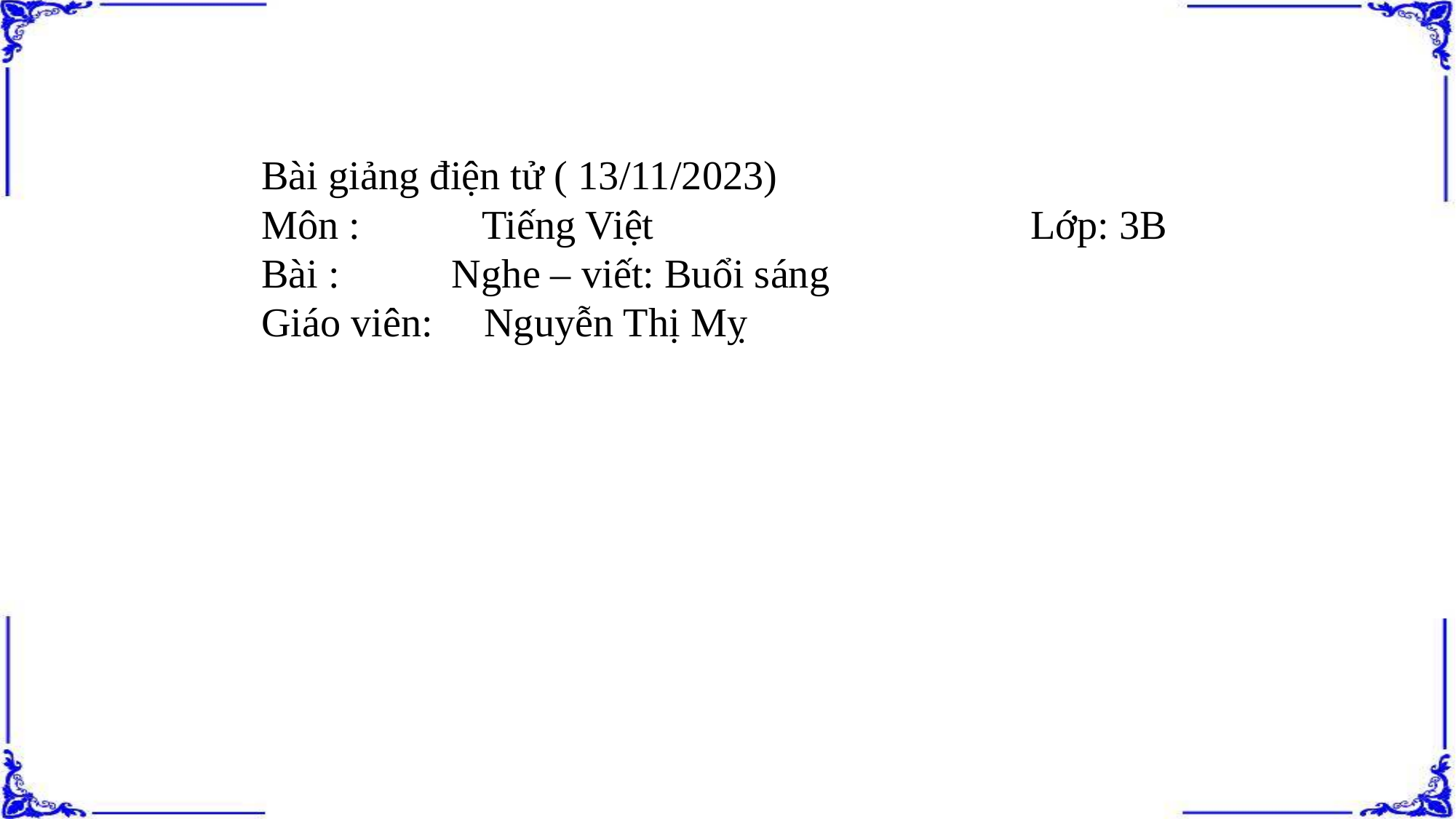

Bài giảng điện tử ( 13/11/2023)
Môn :            Tiếng Việt                                     Lớp: 3B
Bài :           Nghe – viết: Buổi sáng
Giáo viên:     Nguyễn Thị Mỵ